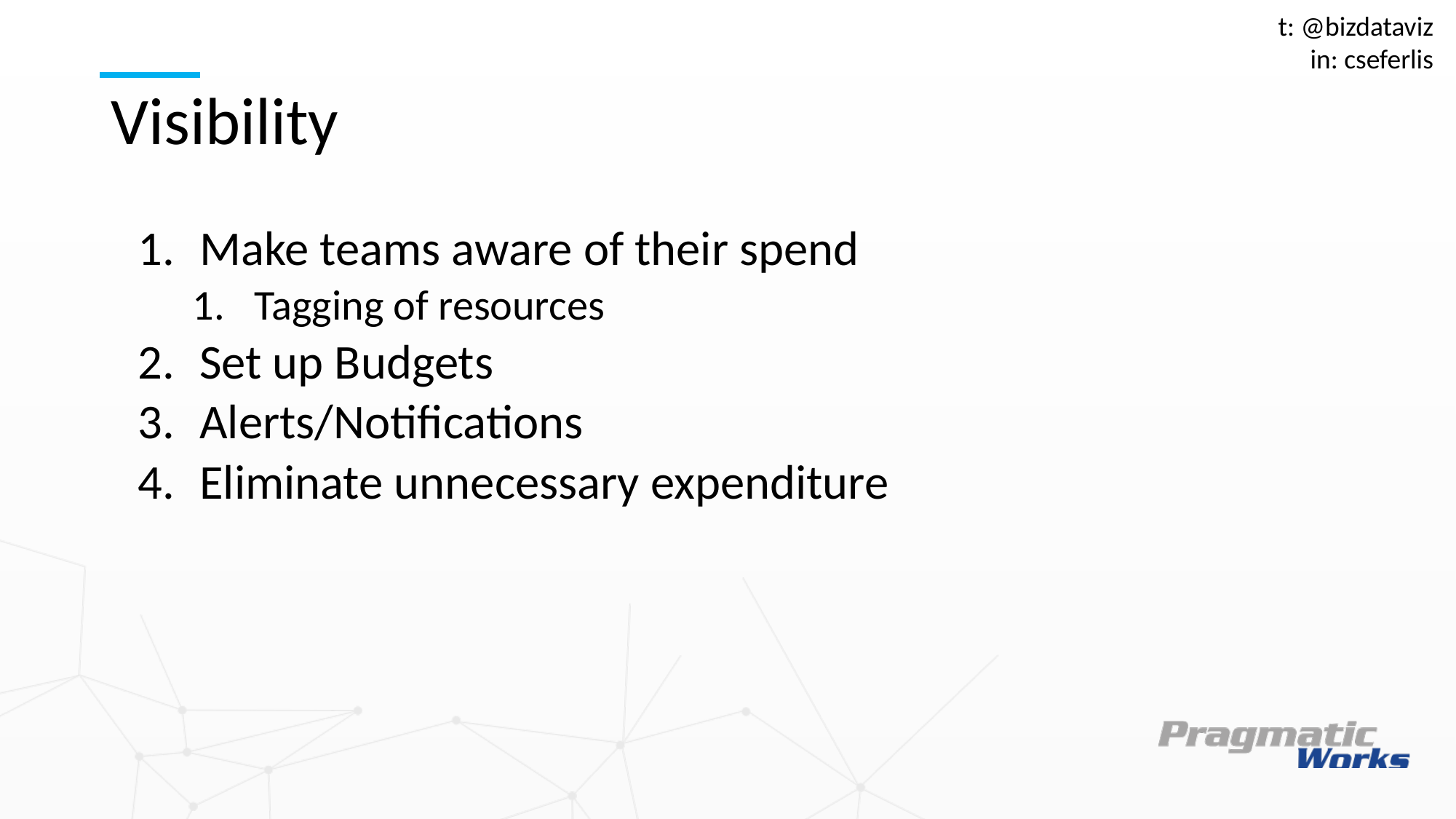

t: @bizdataviz
in: cseferlis
# Visibility
Make teams aware of their spend
Tagging of resources
Set up Budgets
Alerts/Notifications
Eliminate unnecessary expenditure